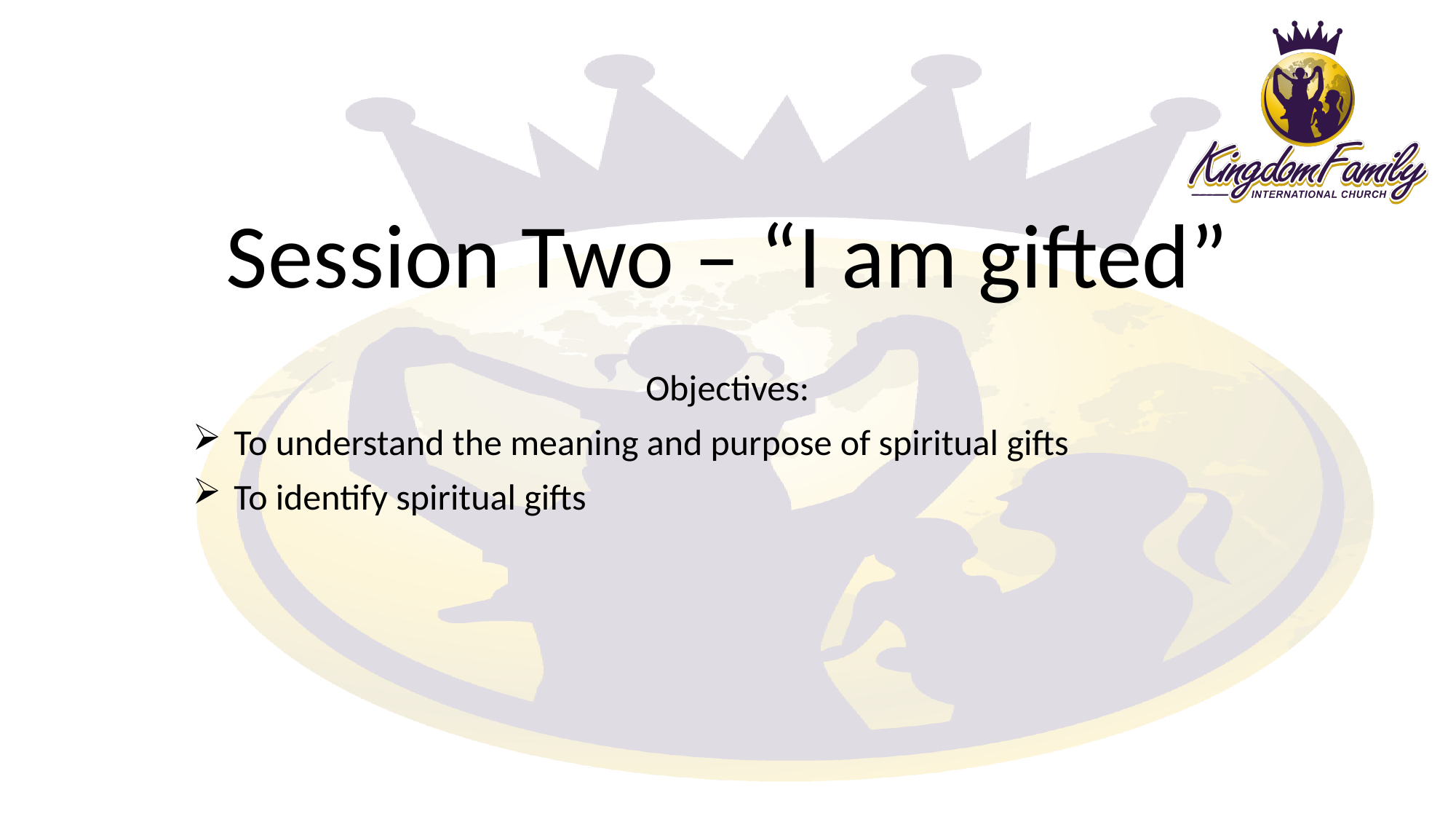

# Session Two – “I am gifted”
Objectives:
To understand the meaning and purpose of spiritual gifts
To identify spiritual gifts